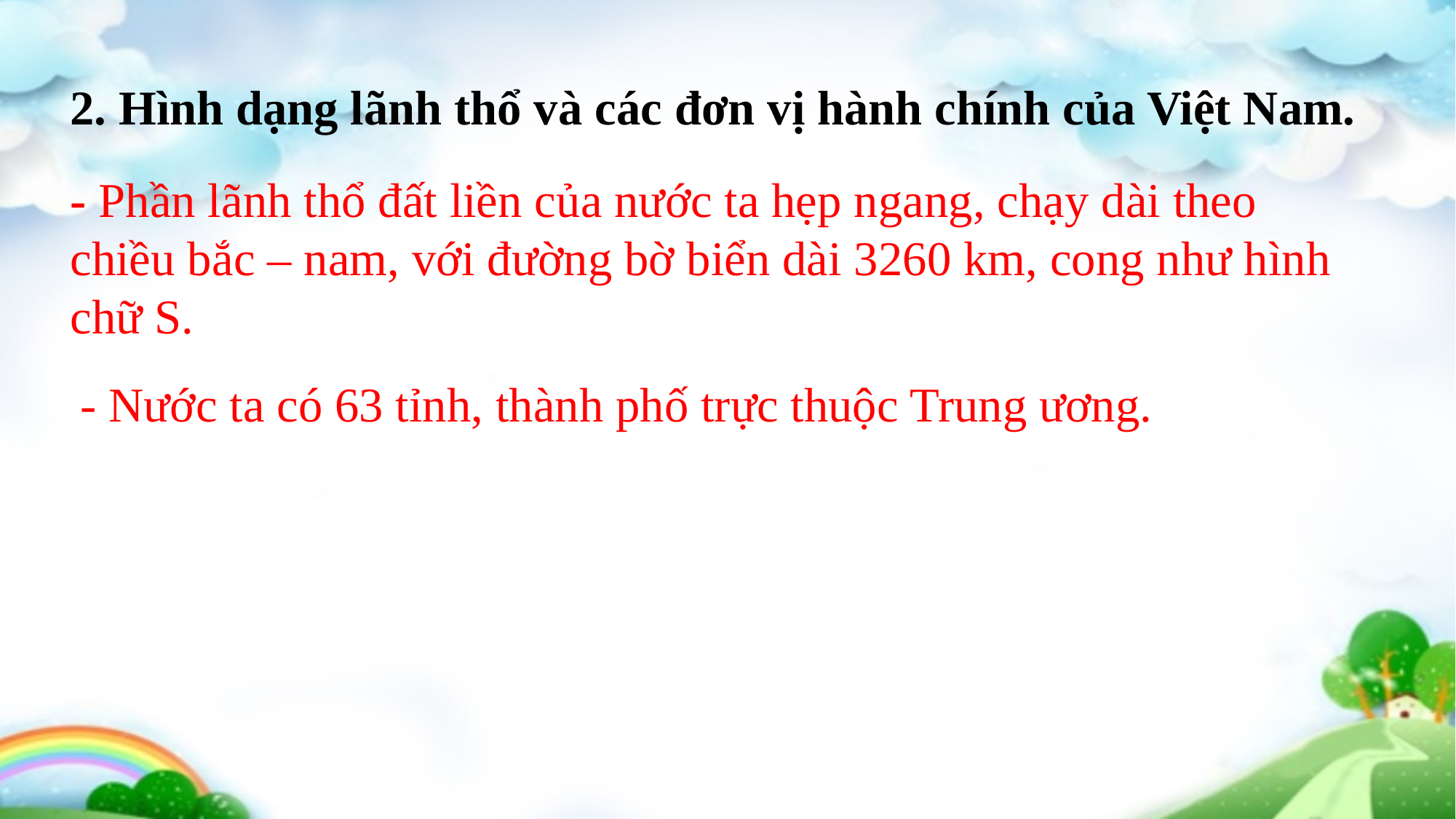

2. Hình dạng lãnh thổ và các đơn vị hành chính của Việt Nam.
- Phần lãnh thổ đất liền của nước ta hẹp ngang, chạy dài theo chiều bắc – nam, với đường bờ biển dài 3260 km, cong như hình chữ S.
- Nước ta có 63 tỉnh, thành phố trực thuộc Trung ương.